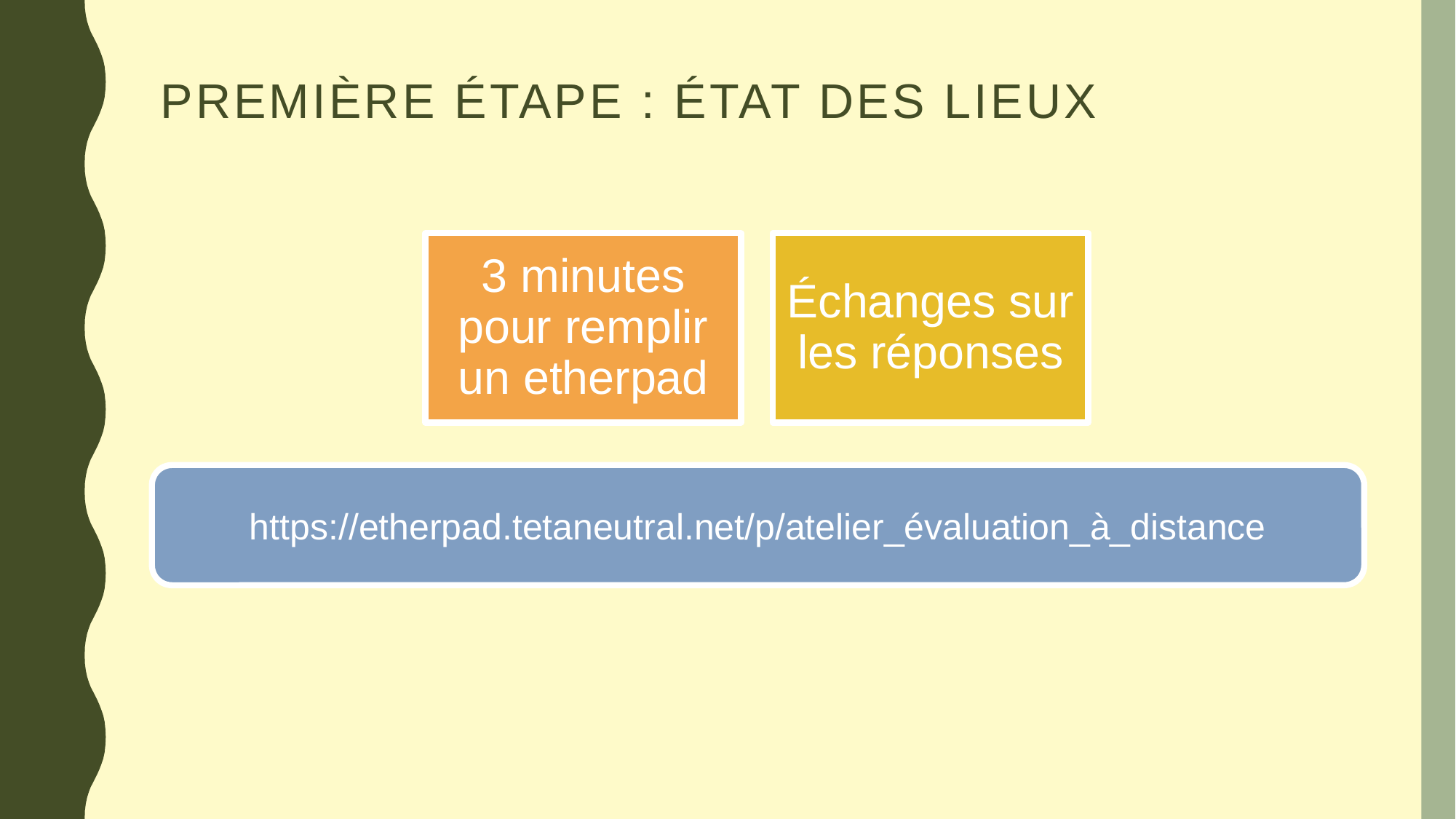

# Première étape : état des lieux
3 minutes pour remplir un etherpad
Échanges sur les réponses
https://etherpad.tetaneutral.net/p/atelier_évaluation_à_distance